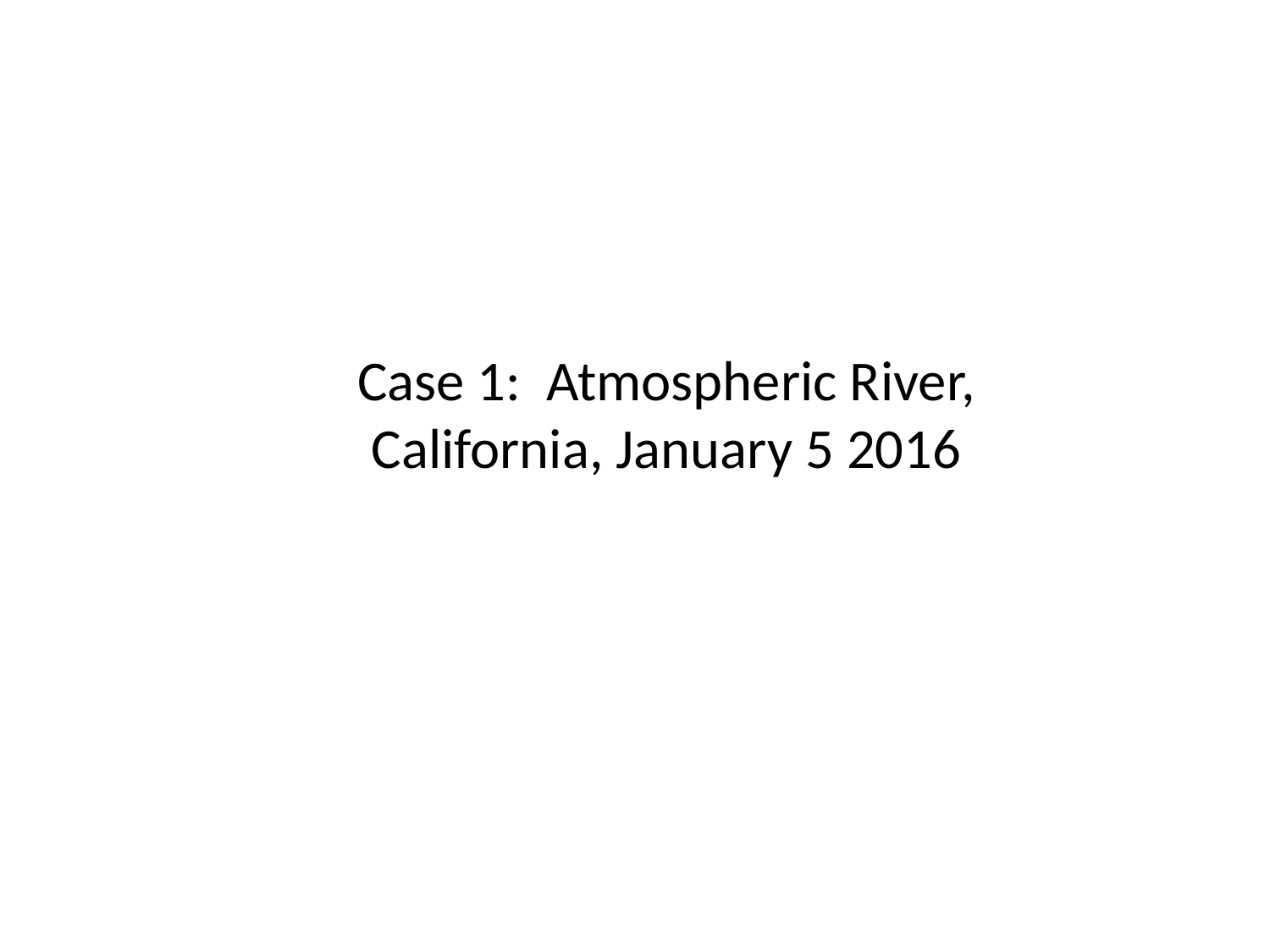

Case 1:  Atmospheric River, California, January 5 2016